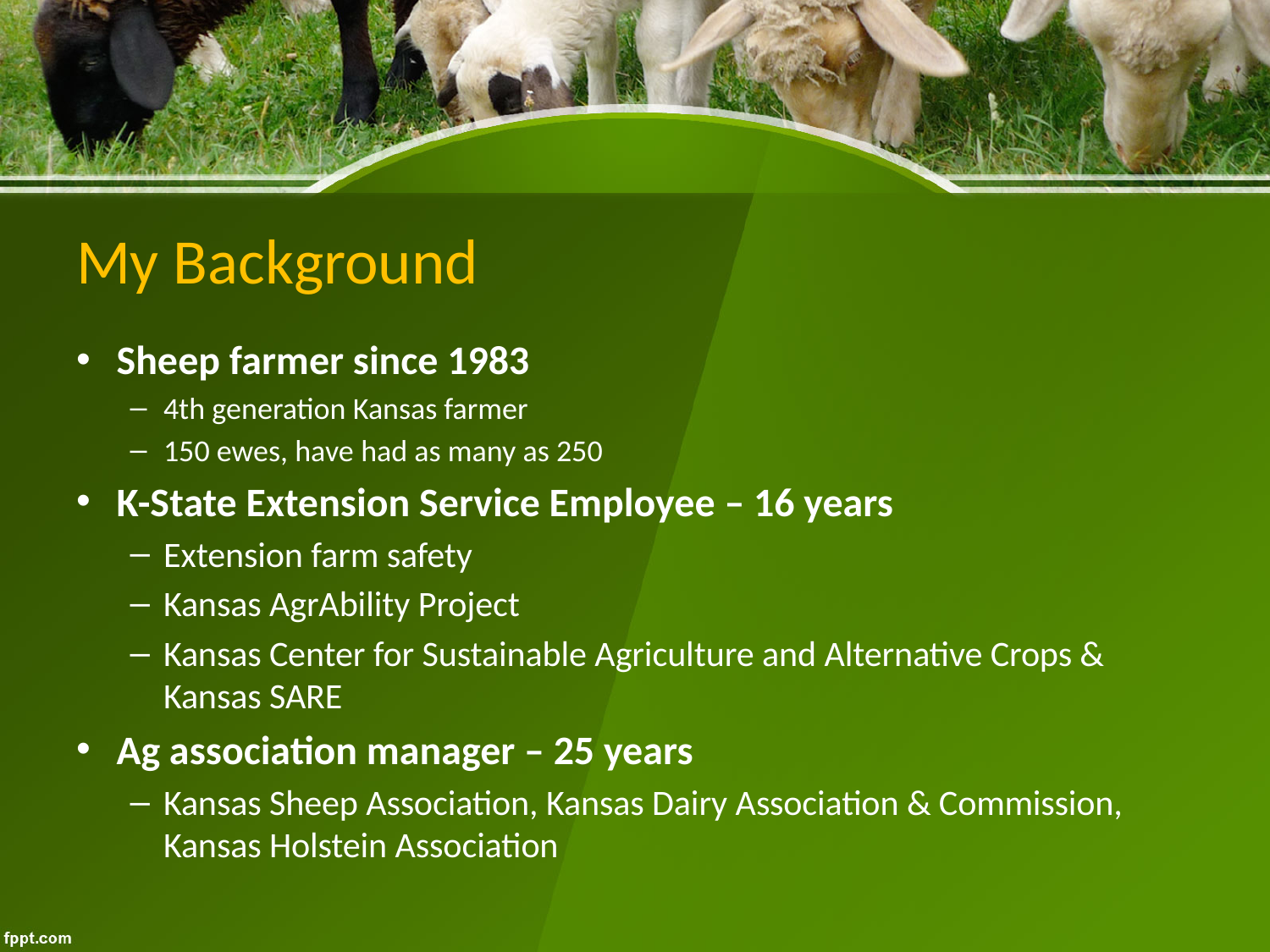

# My Background
Sheep farmer since 1983
4th generation Kansas farmer
150 ewes, have had as many as 250
K-State Extension Service Employee – 16 years
Extension farm safety
Kansas AgrAbility Project
Kansas Center for Sustainable Agriculture and Alternative Crops & Kansas SARE
Ag association manager – 25 years
Kansas Sheep Association, Kansas Dairy Association & Commission, Kansas Holstein Association